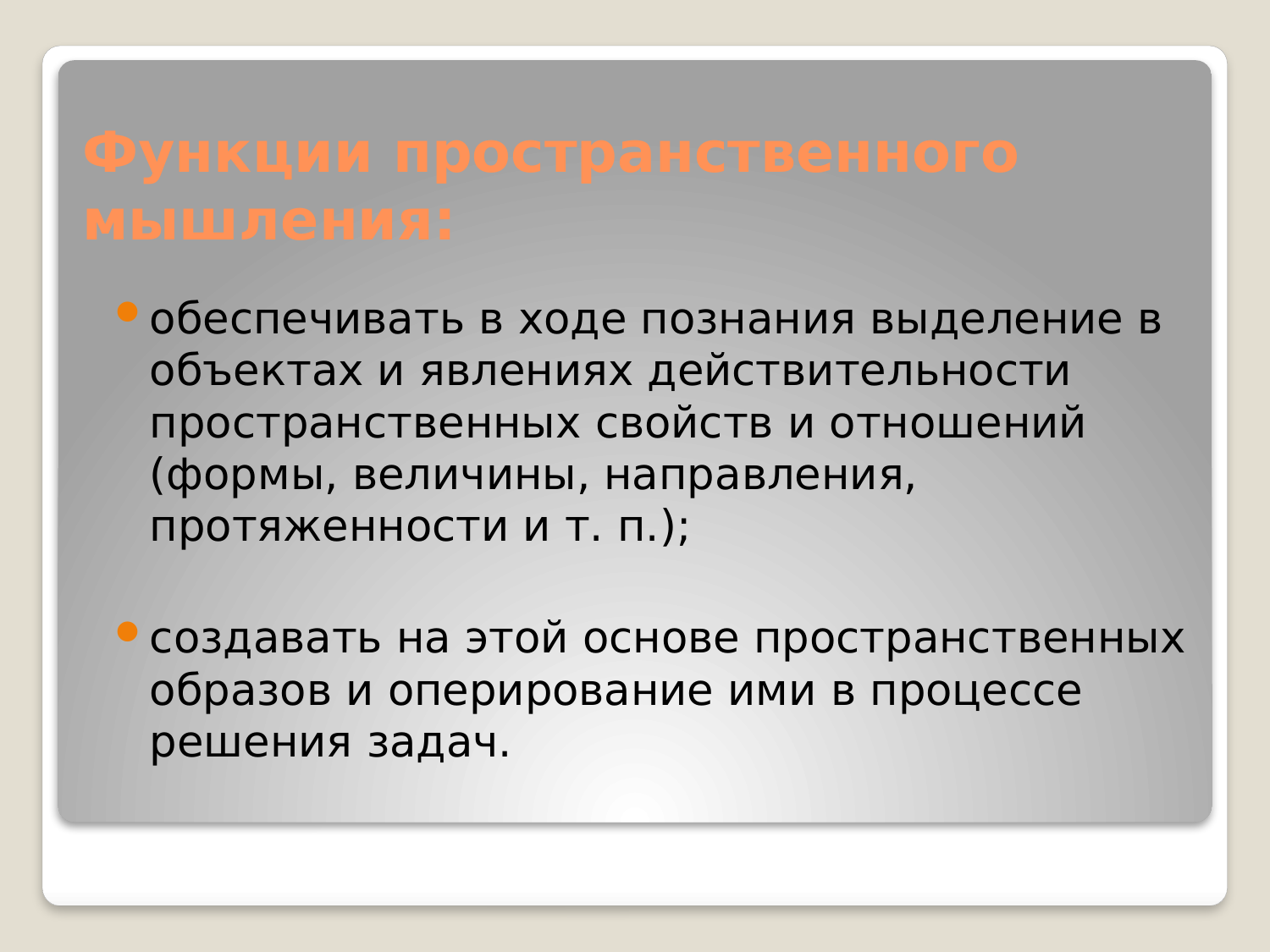

# Функции пространственного мышления:
обеспечивать в ходе познания выделение в объектах и явлениях действительности пространственных свойств и отношений (формы, величины, направления, протяженности и т. п.);

создавать на этой основе пространственных образов и оперирование ими в процессе решения задач.